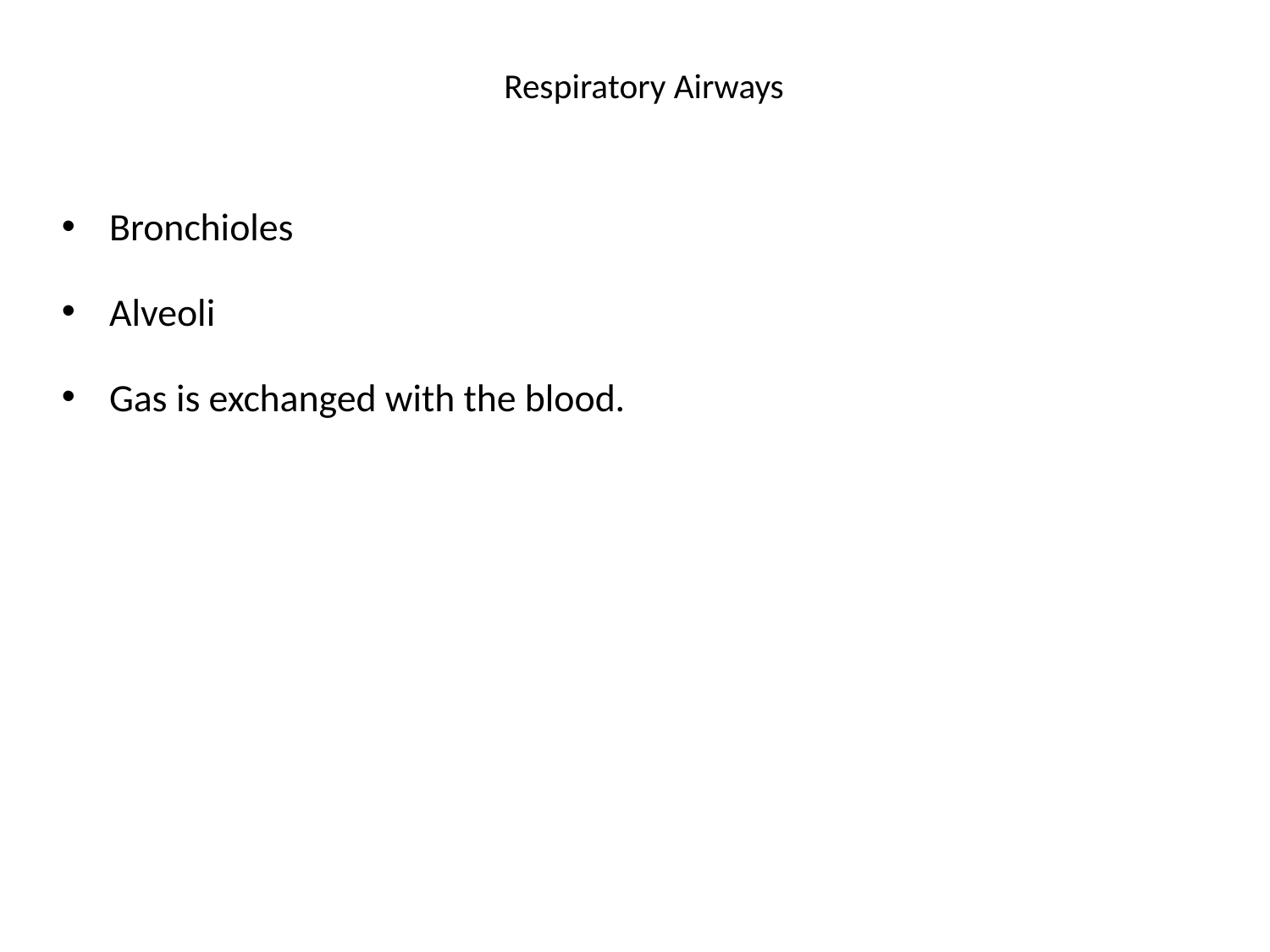

# Respiratory Airways
Bronchioles
Alveoli
Gas is exchanged with the blood.